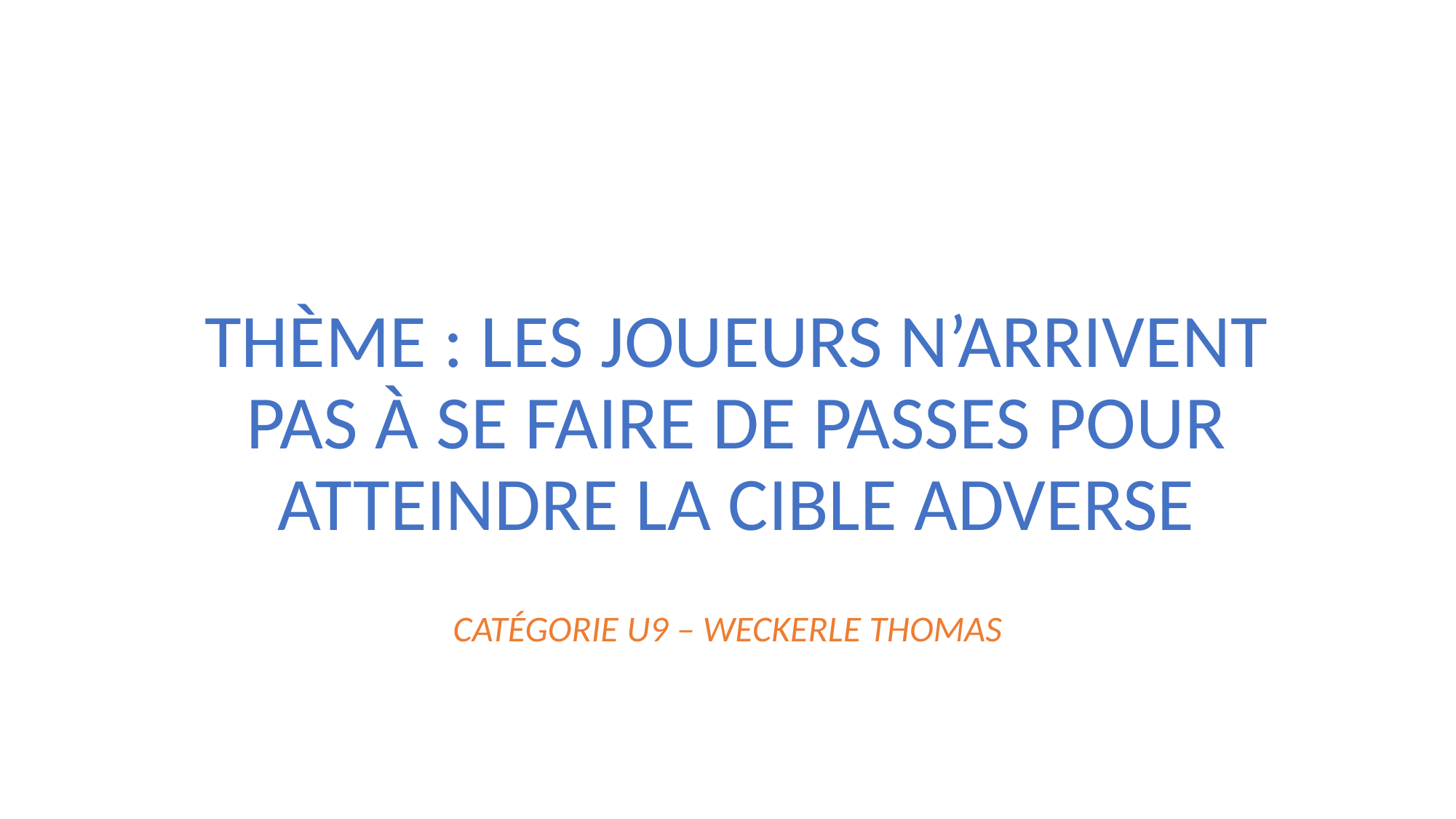

# THÈME : LES JOUEURS N’ARRIVENT PAS À SE FAIRE DE PASSES POUR ATTEINDRE LA CIBLE ADVERSE
CATÉGORIE U9 – WECKERLE THOMAS